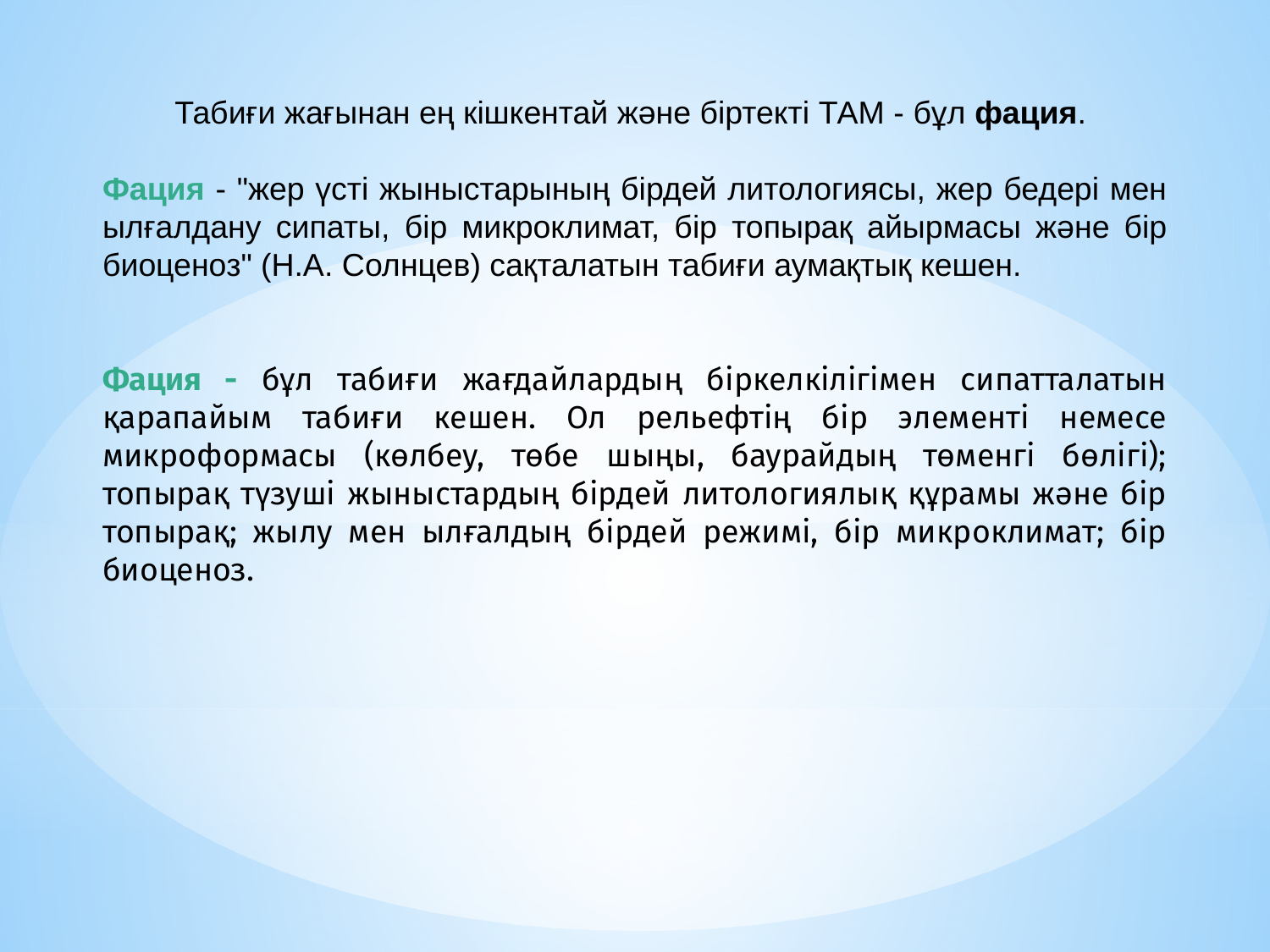

Табиғи жағынан ең кішкентай және біртекті ТАМ - бұл фация.

Фация - "жер үсті жыныстарының бірдей литологиясы, жер бедері мен ылғалдану сипаты, бір микроклимат, бір топырақ айырмасы және бір биоценоз" (Н.А. Солнцев) сақталатын табиғи аумақтық кешен.

Фация - бұл табиғи жағдайлардың біркелкілігімен сипатталатын қарапайым табиғи кешен. Ол рельефтің бір элементі немесе микроформасы (көлбеу, төбе шыңы, баурайдың төменгі бөлігі); топырақ түзуші жыныстардың бірдей литологиялық құрамы және бір топырақ; жылу мен ылғалдың бірдей режимі, бір микроклимат; бір биоценоз.